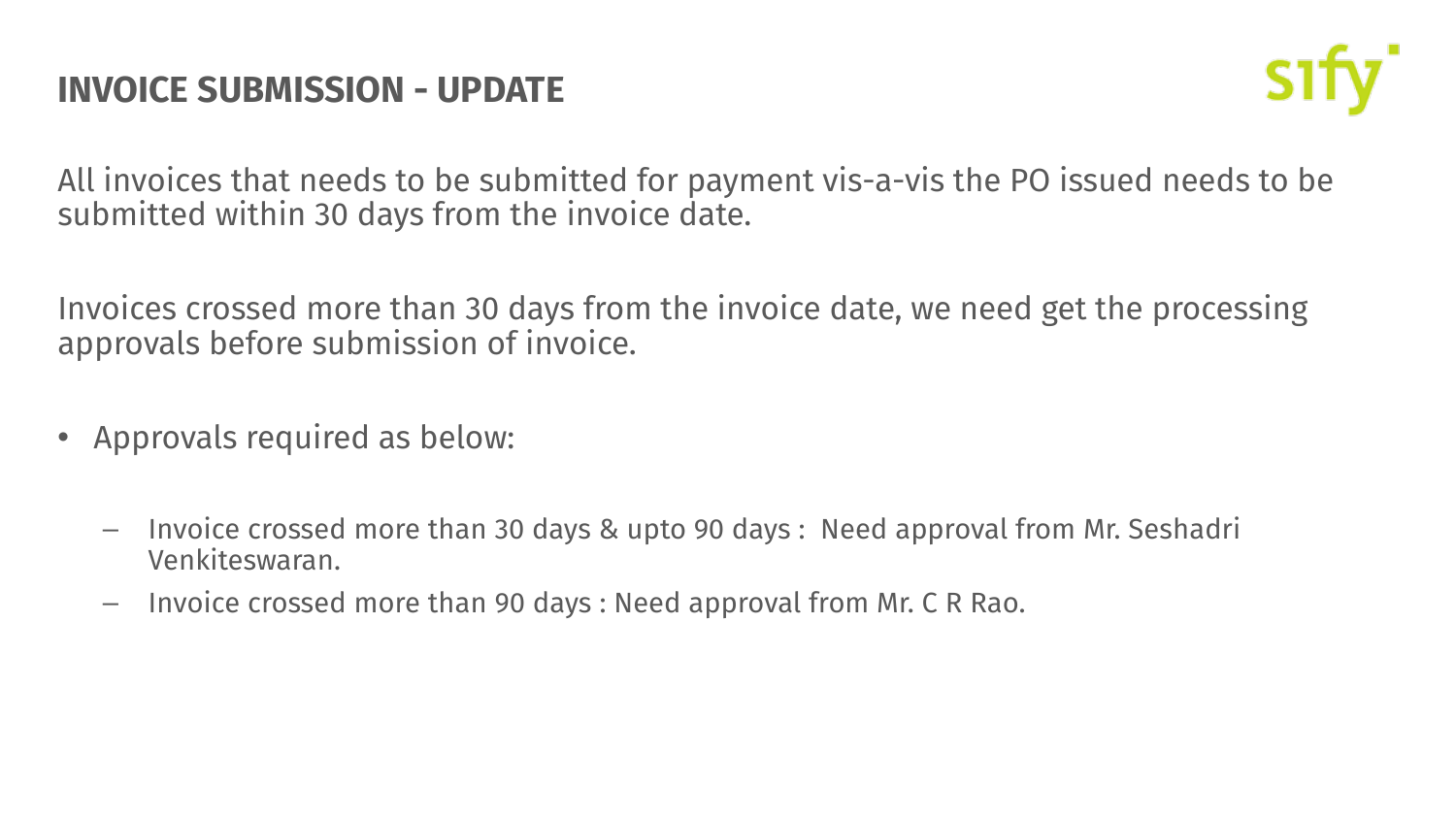

# Invoice Submission - Update
All invoices that needs to be submitted for payment vis-a-vis the PO issued needs to be submitted within 30 days from the invoice date.

Invoices crossed more than 30 days from the invoice date, we need get the processing approvals before submission of invoice.

Approvals required as below:

Invoice crossed more than 30 days & upto 90 days :  Need approval from Mr. Seshadri  Venkiteswaran.
Invoice crossed more than 90 days : Need approval from Mr. C R Rao.